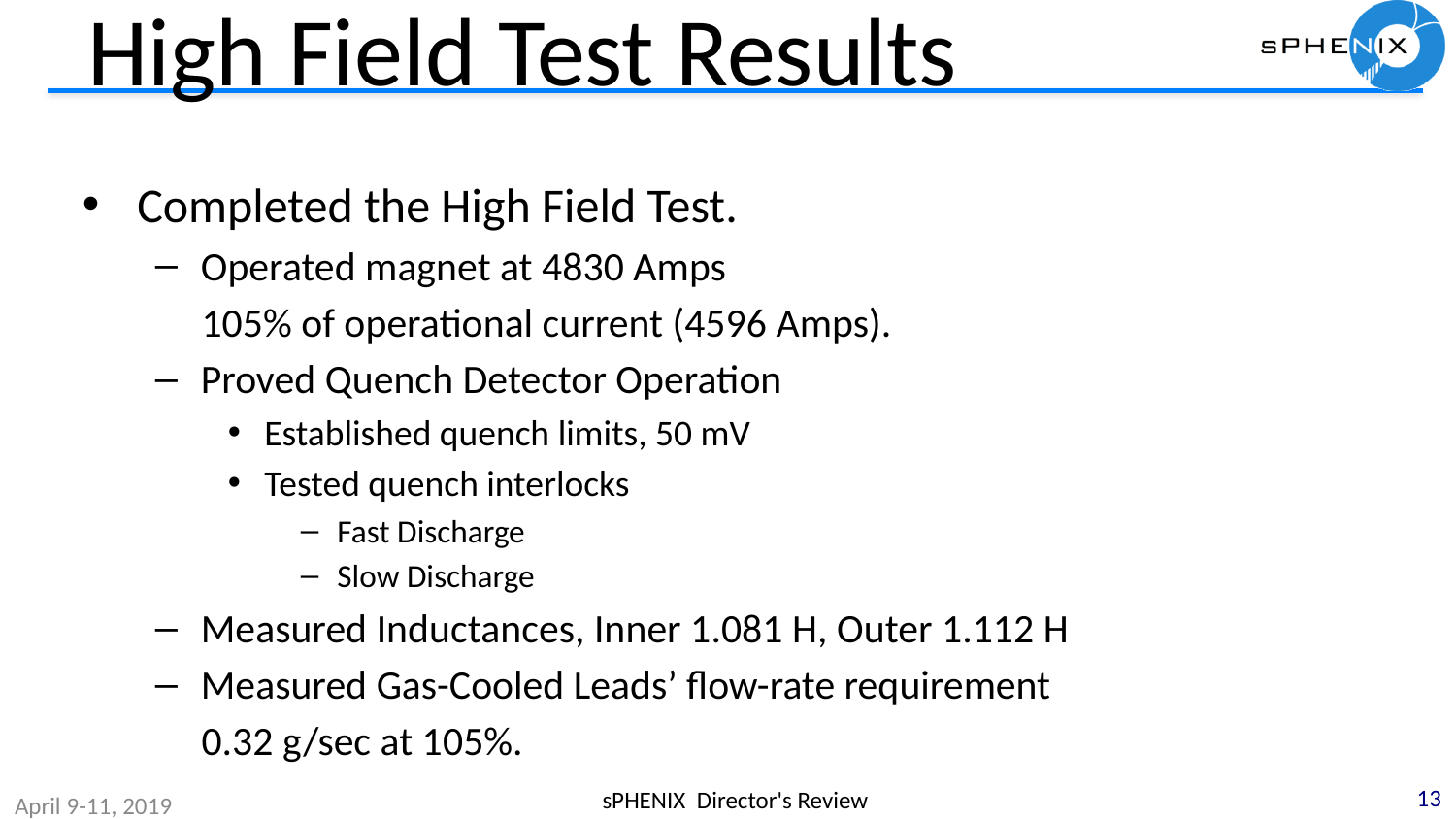

# High Field Test Results
Completed the High Field Test.
Operated magnet at 4830 Amps
     105% of operational current (4596 Amps).
Proved Quench Detector Operation
Established quench limits, 50 mV
Tested quench interlocks
Fast Discharge
Slow Discharge
Measured Inductances, Inner 1.081 H, Outer 1.112 H
Measured Gas-Cooled Leads’ flow-rate requirement
     0.32 g/sec at 105%.
13
sPHENIX  Director's Review
April 9-11, 2019